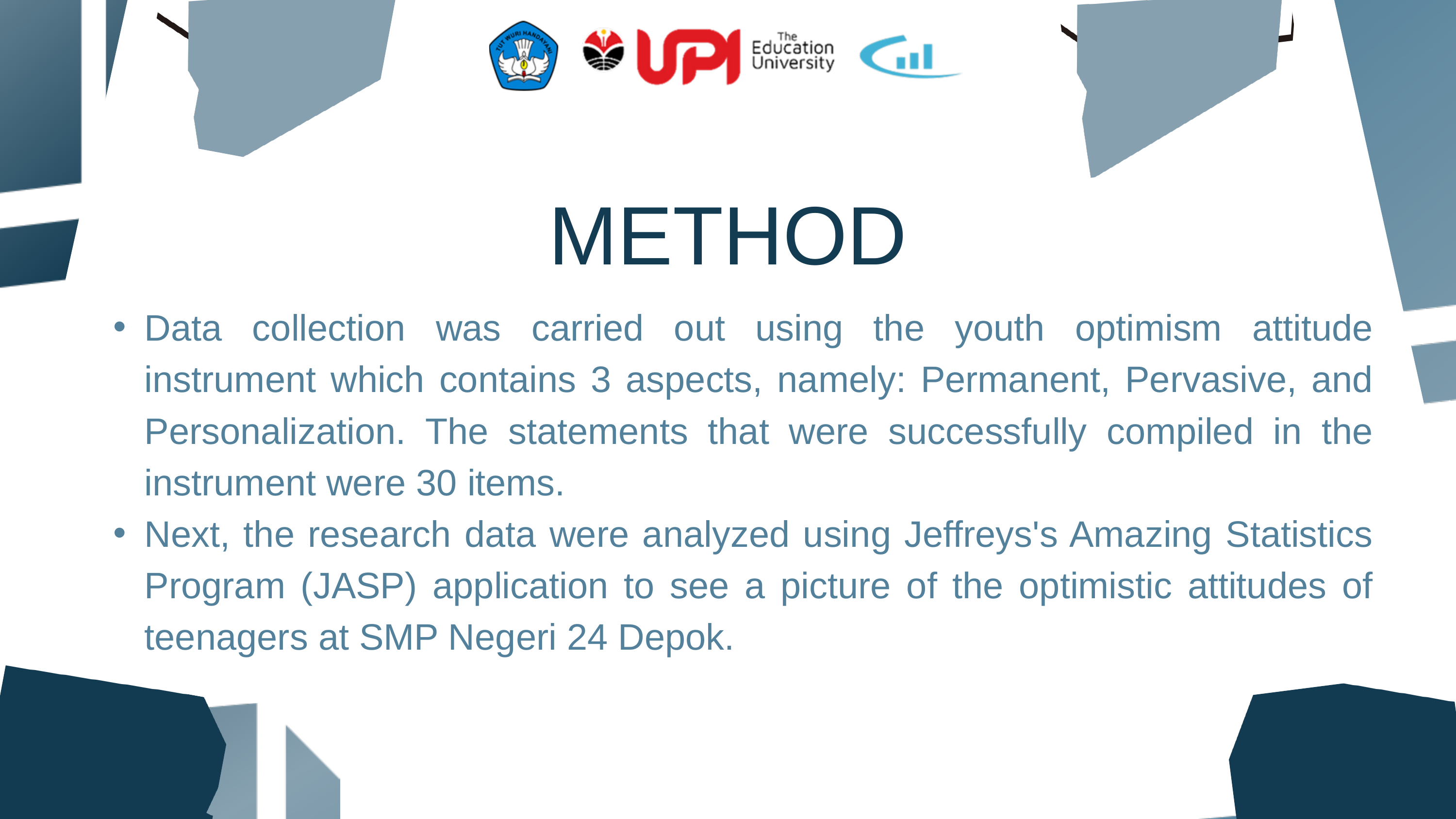

METHOD
Data collection was carried out using the youth optimism attitude instrument which contains 3 aspects, namely: Permanent, Pervasive, and Personalization. The statements that were successfully compiled in the instrument were 30 items.
Next, the research data were analyzed using Jeffreys's Amazing Statistics Program (JASP) application to see a picture of the optimistic attitudes of teenagers at SMP Negeri 24 Depok.